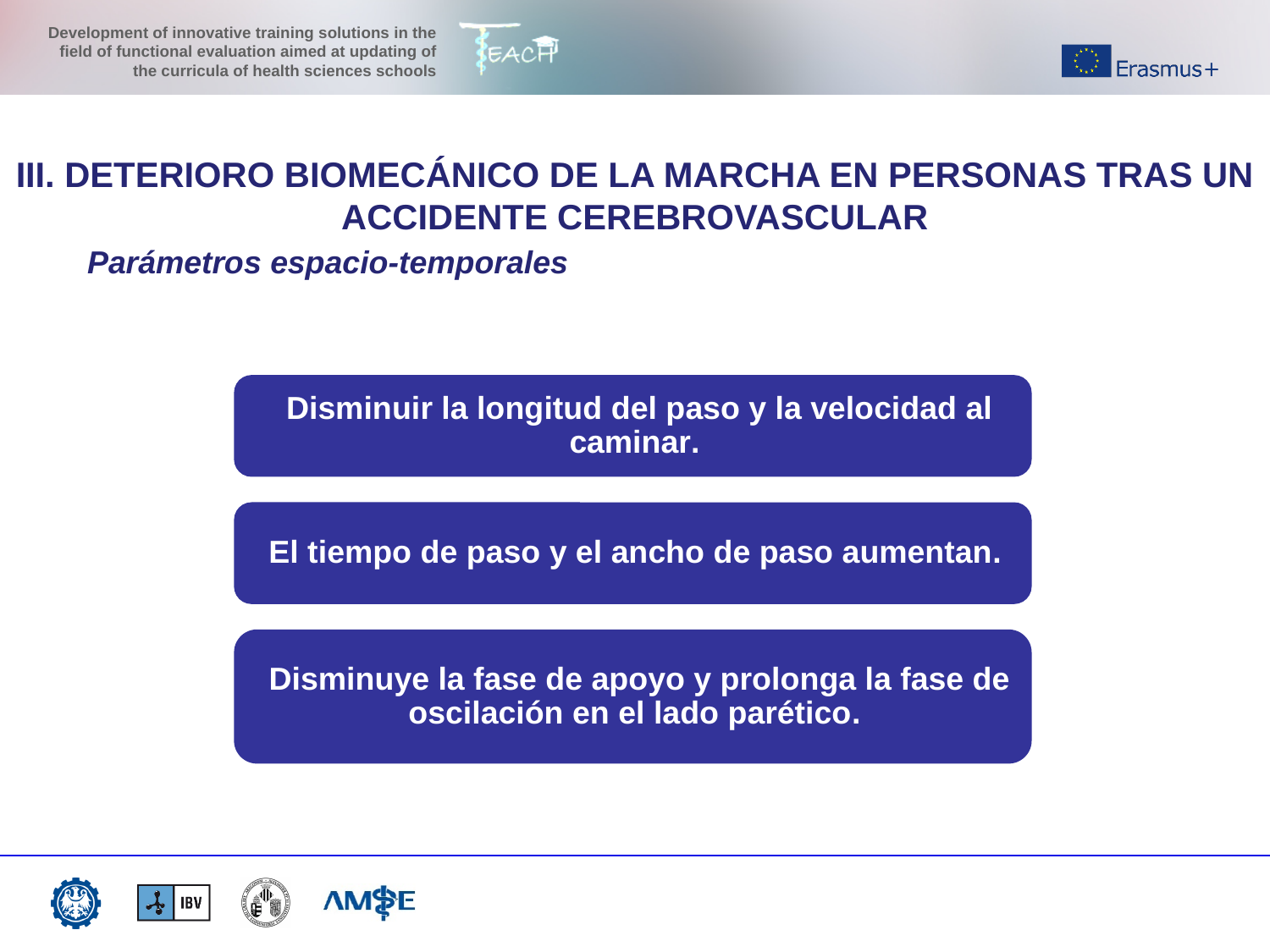

III. DETERIORO BIOMECÁNICO DE LA MARCHA EN PERSONAS TRAS UN ACCIDENTE CEREBROVASCULAR
Parámetros espacio-temporales
Disminuir la longitud del paso y la velocidad al caminar.
El tiempo de paso y el ancho de paso aumentan.
Disminuye la fase de apoyo y prolonga la fase de oscilación en el lado parético.